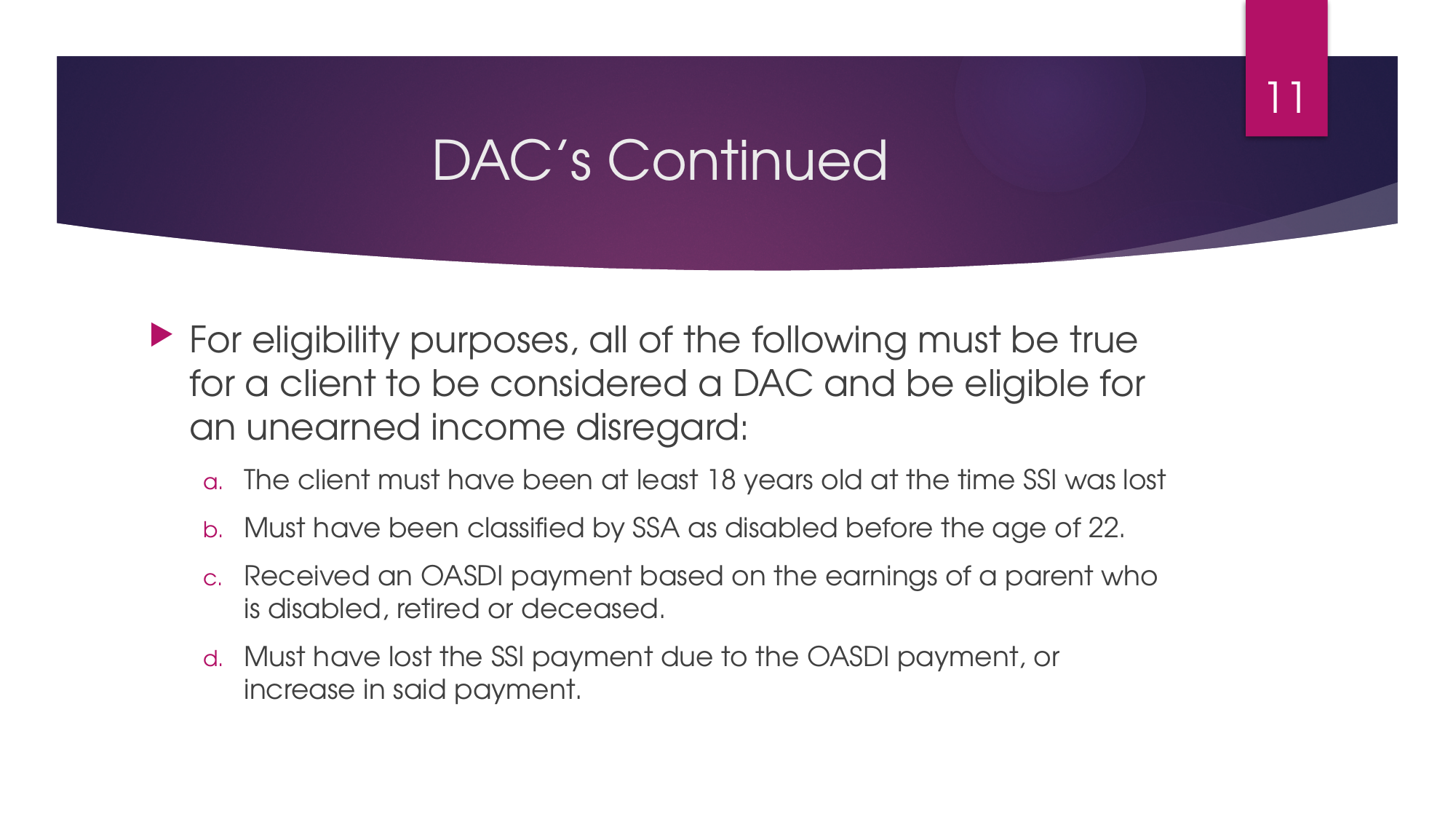

11
# DAC’s Continued
For eligibility purposes, all of the following must be true for a client to be considered a DAC and be eligible for an unearned income disregard:
The client must have been at least 18 years old at the time SSI was lost
Must have been classified by SSA as disabled before the age of 22.
Received an OASDI payment based on the earnings of a parent who is disabled, retired or deceased.
Must have lost the SSI payment due to the OASDI payment, or increase in said payment.